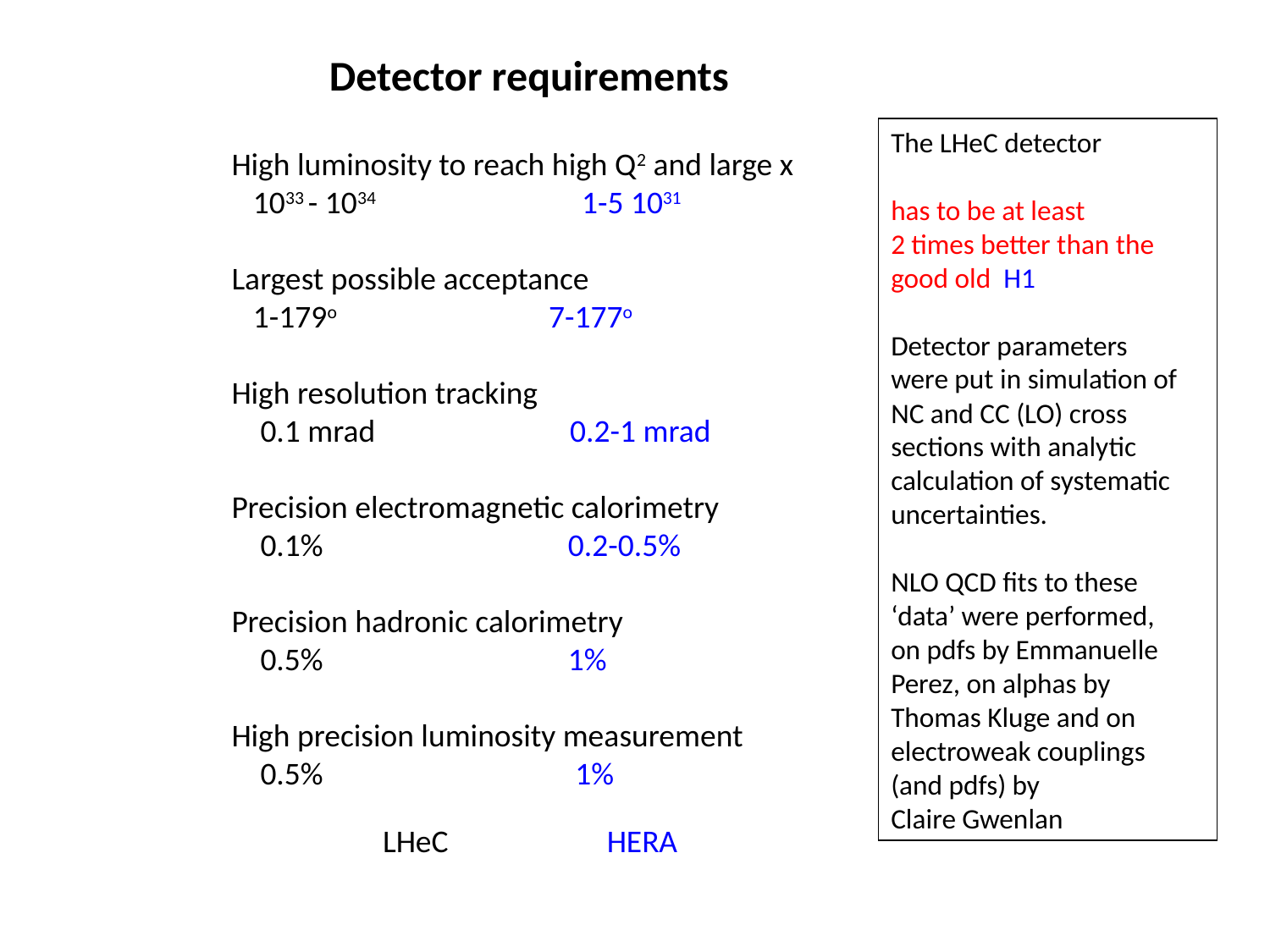

# Detector requirements
The LHeC detector

has to be at least
2 times better than the good old  H1

Detector parameters
were put in simulation of
NC and CC (LO) cross
sections with analytic
calculation of systematic uncertainties.

NLO QCD fits to these
‘data’ were performed,
on pdfs by Emmanuelle
Perez, on alphas by
Thomas Kluge and on
electroweak couplings
(and pdfs) by
Claire Gwenlan
High luminosity to reach high Q2 and large x
   1033 - 1034                             1-5 1031

Largest possible acceptance
   1-179o                                                  7-177o

High resolution tracking
    0.1 mrad                           0.2-1 mrad

Precision electromagnetic calorimetry
    0.1%                                  0.2-0.5%

Precision hadronic calorimetry
    0.5%                                  1%

High precision luminosity measurement
    0.5%                                   1%

LHeC                      HERA